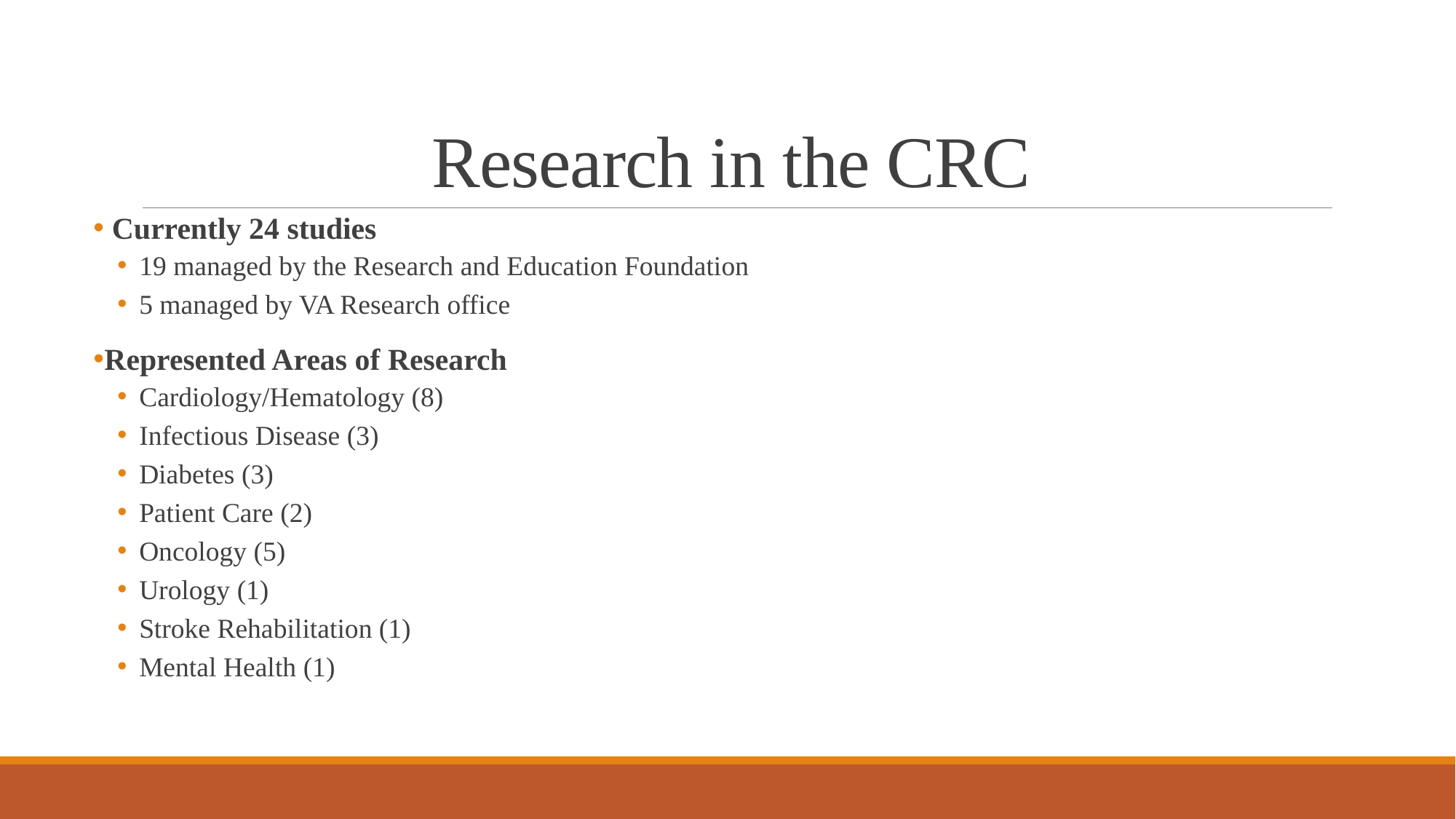

# Research in the CRC
 Currently 24 studies
19 managed by the Research and Education Foundation
5 managed by VA Research office
Represented Areas of Research
Cardiology/Hematology (8)
Infectious Disease (3)
Diabetes (3)
Patient Care (2)
Oncology (5)
Urology (1)
Stroke Rehabilitation (1)
Mental Health (1)